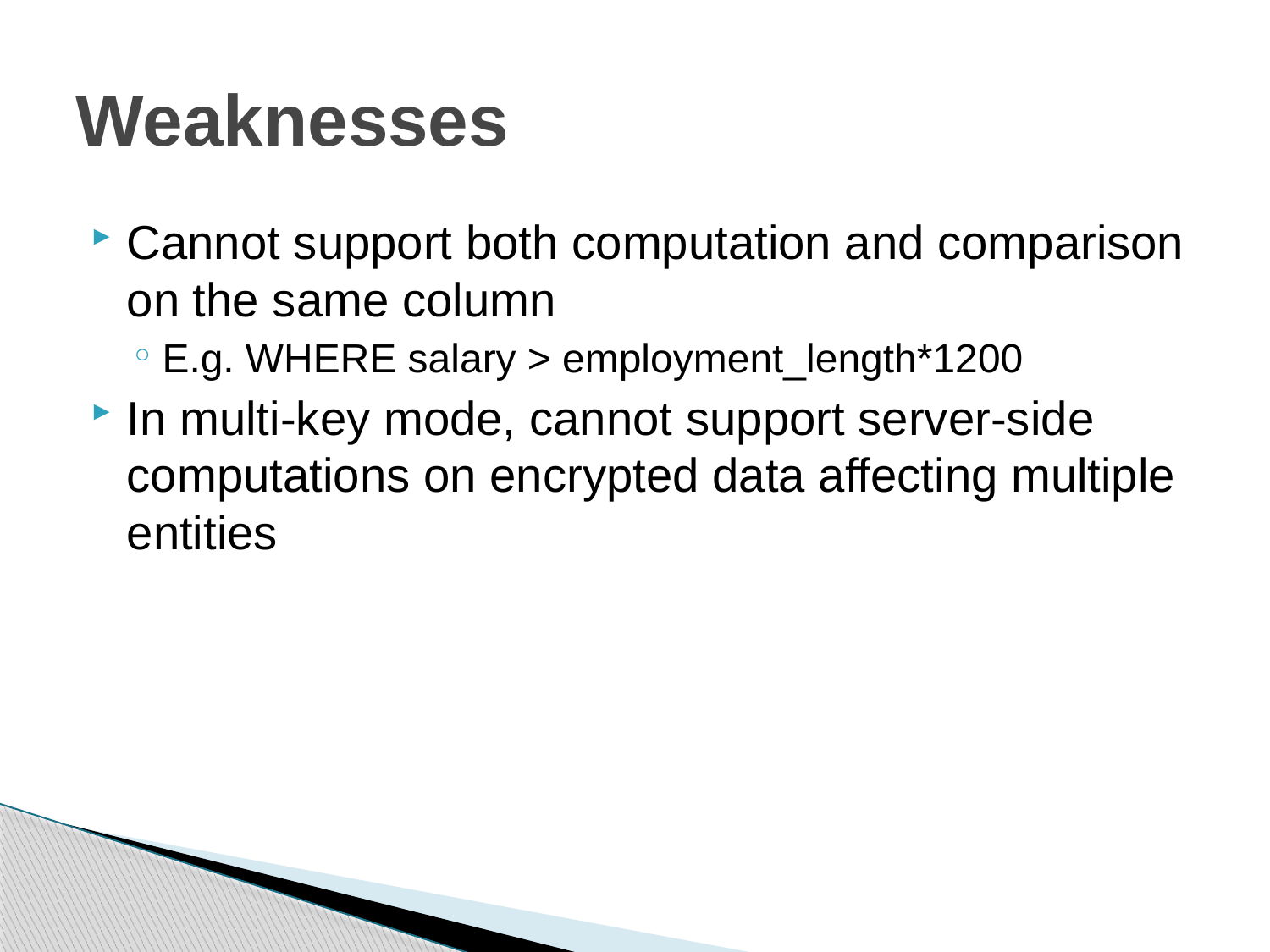

# Weaknesses
Cannot support both computation and comparison on the same column
E.g. WHERE salary > employment_length*1200
In multi-key mode, cannot support server-side computations on encrypted data affecting multiple entities